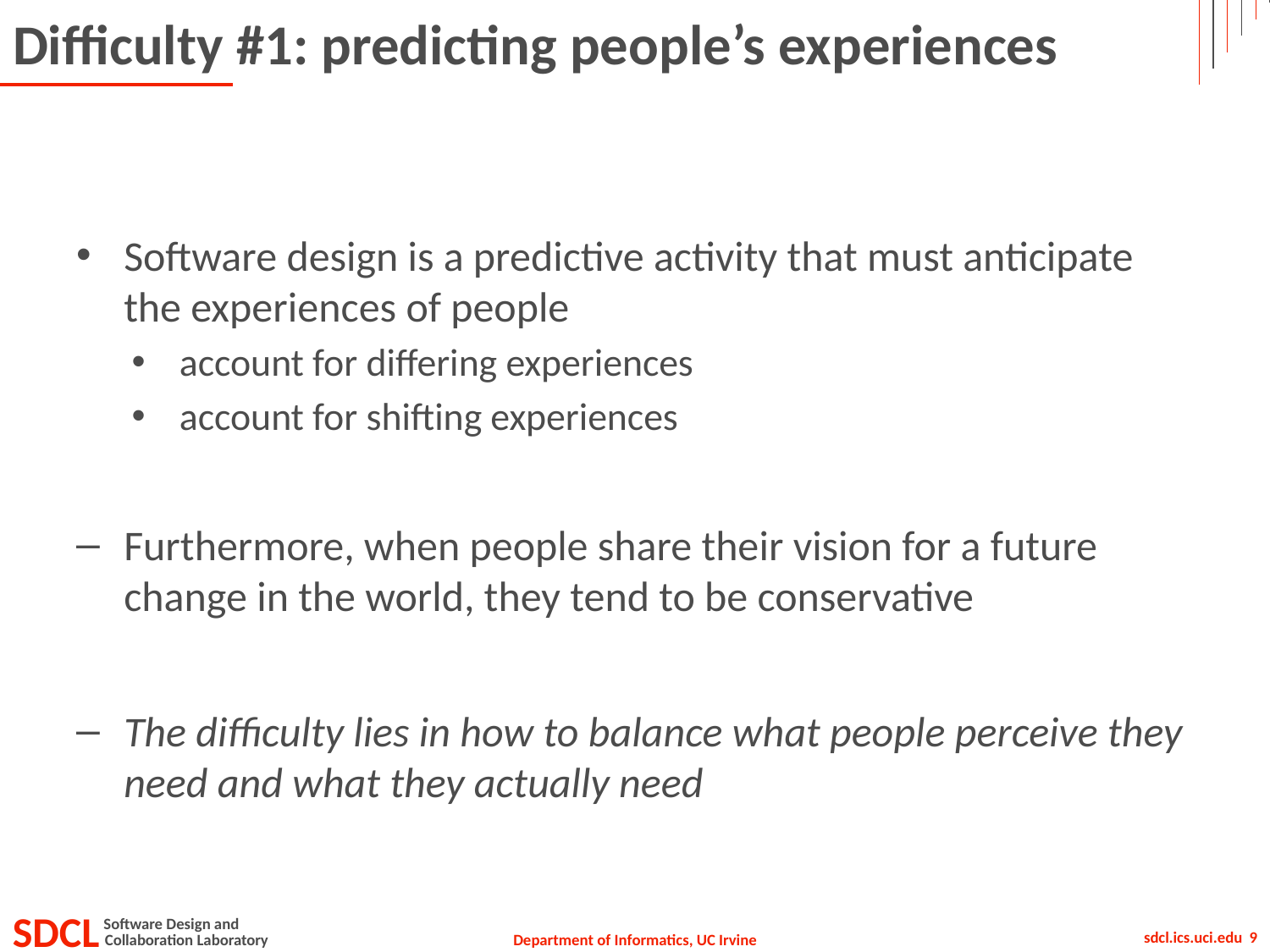

# Difficulty #1: predicting people’s experiences
Software design is a predictive activity that must anticipate the experiences of people
account for differing experiences
account for shifting experiences

Furthermore, when people share their vision for a future change in the world, they tend to be conservative

The difficulty lies in how to balance what people perceive they need and what they actually need